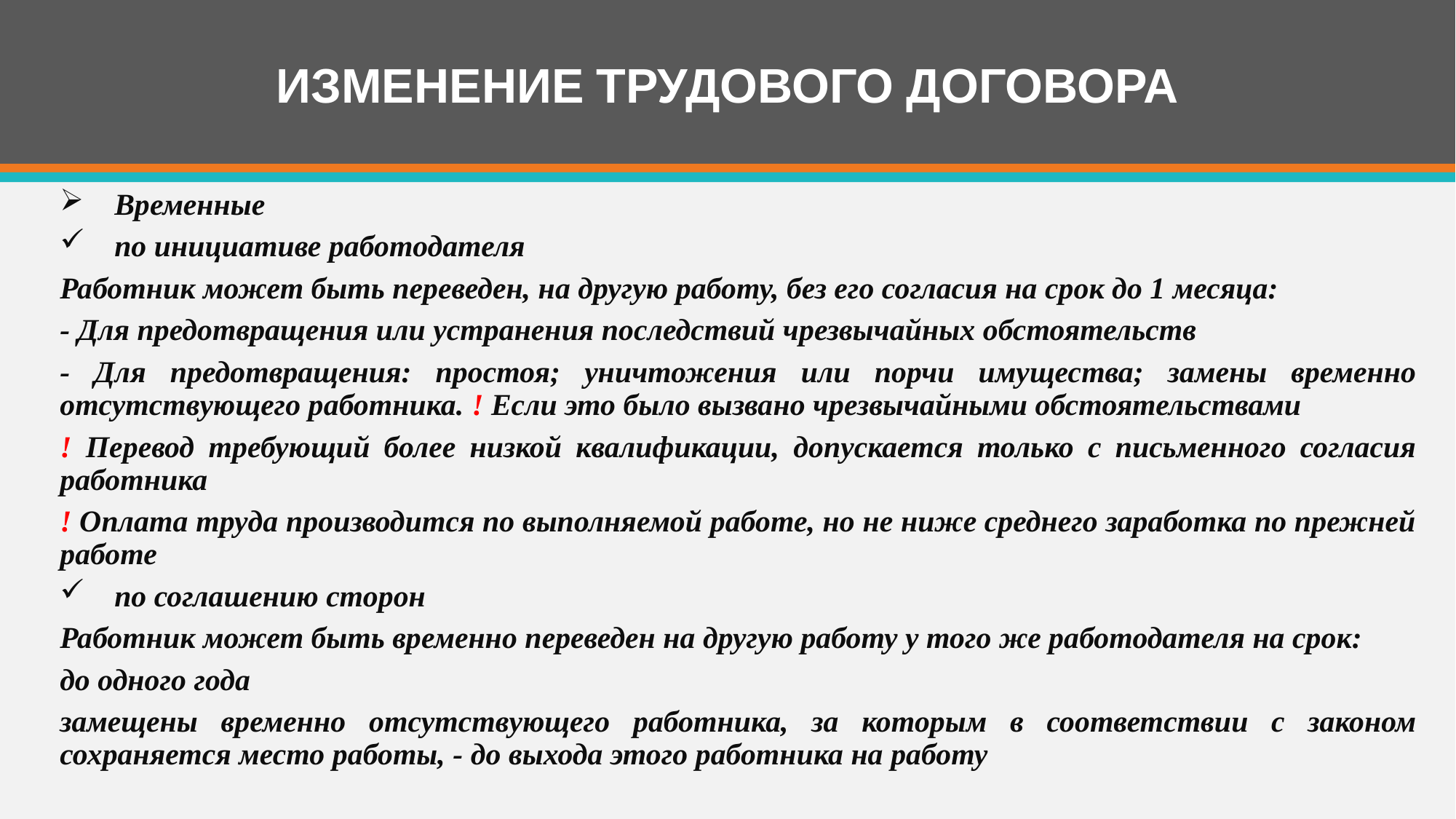

# ИЗМЕНЕНИЕ ТРУДОВОГО ДОГОВОРА
Временные
по инициативе работодателя
Работник может быть переведен, на другую работу, без его согласия на срок до 1 месяца:
- Для предотвращения или устранения последствий чрезвычайных обстоятельств
- Для предотвращения: простоя; уничтожения или порчи имущества; замены временно отсутствующего работника. ! Если это было вызвано чрезвычайными обстоятельствами
! Перевод требующий более низкой квалификации, допускается только с письменного согласия работника
! Оплата труда производится по выполняемой работе, но не ниже среднего заработка по прежней работе
по соглашению сторон
Работник может быть временно переведен на другую работу у того же работодателя на срок:
до одного года
замещены временно отсутствующего работника, за которым в соответствии с законом сохраняется место работы, - до выхода этого работника на работу